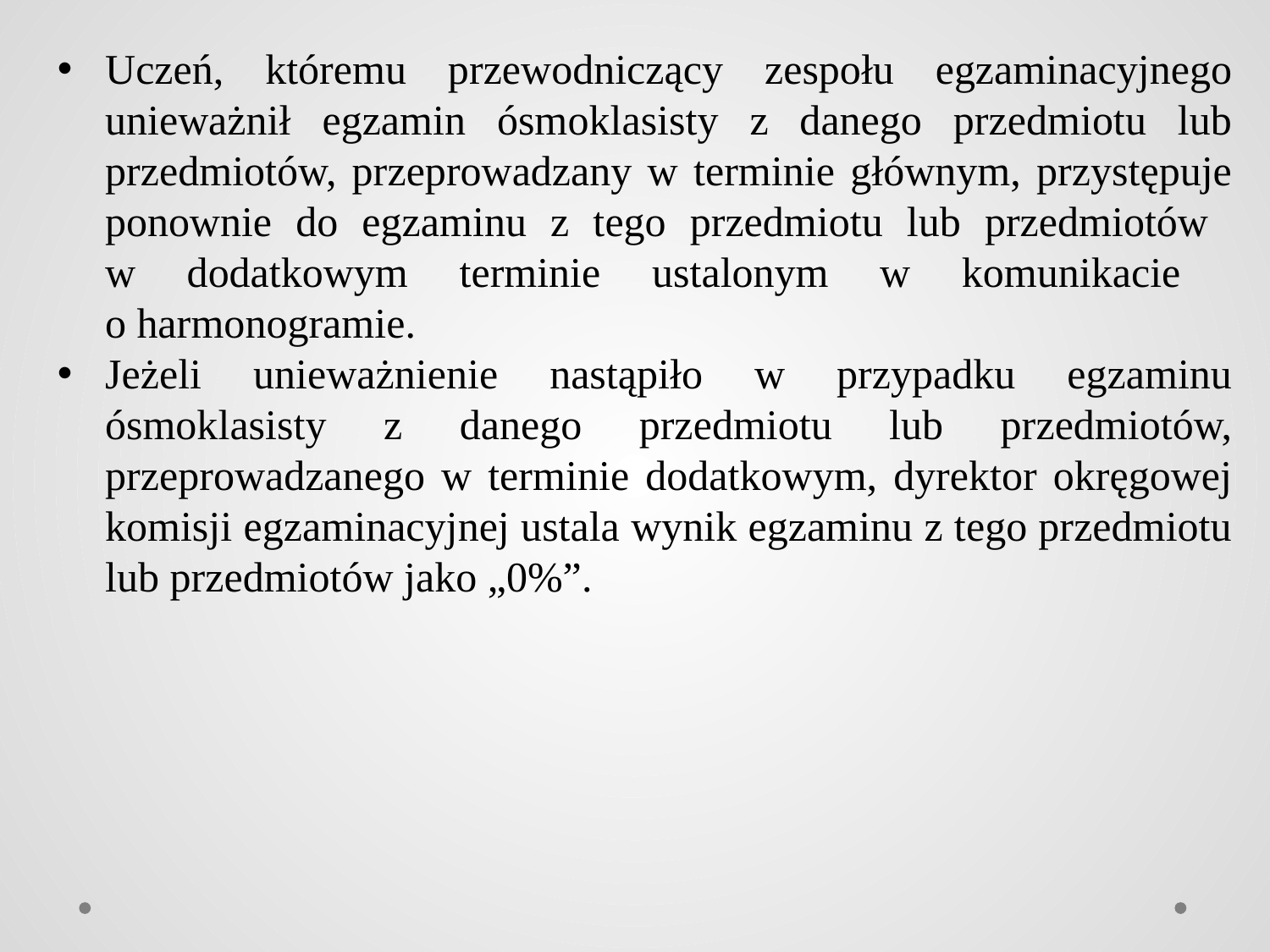

Uczeń, któremu przewodniczący zespołu egzaminacyjnego unieważnił egzamin ósmoklasisty z danego przedmiotu lub przedmiotów, przeprowadzany w terminie głównym, przystępuje ponownie do egzaminu z tego przedmiotu lub przedmiotów
w dodatkowym terminie ustalonym w komunikacie
o harmonogramie.
Jeżeli unieważnienie nastąpiło w przypadku egzaminu ósmoklasisty z danego przedmiotu lub przedmiotów, przeprowadzanego w terminie dodatkowym, dyrektor okręgowej komisji egzaminacyjnej ustala wynik egzaminu z tego przedmiotu lub przedmiotów jako „0%”.